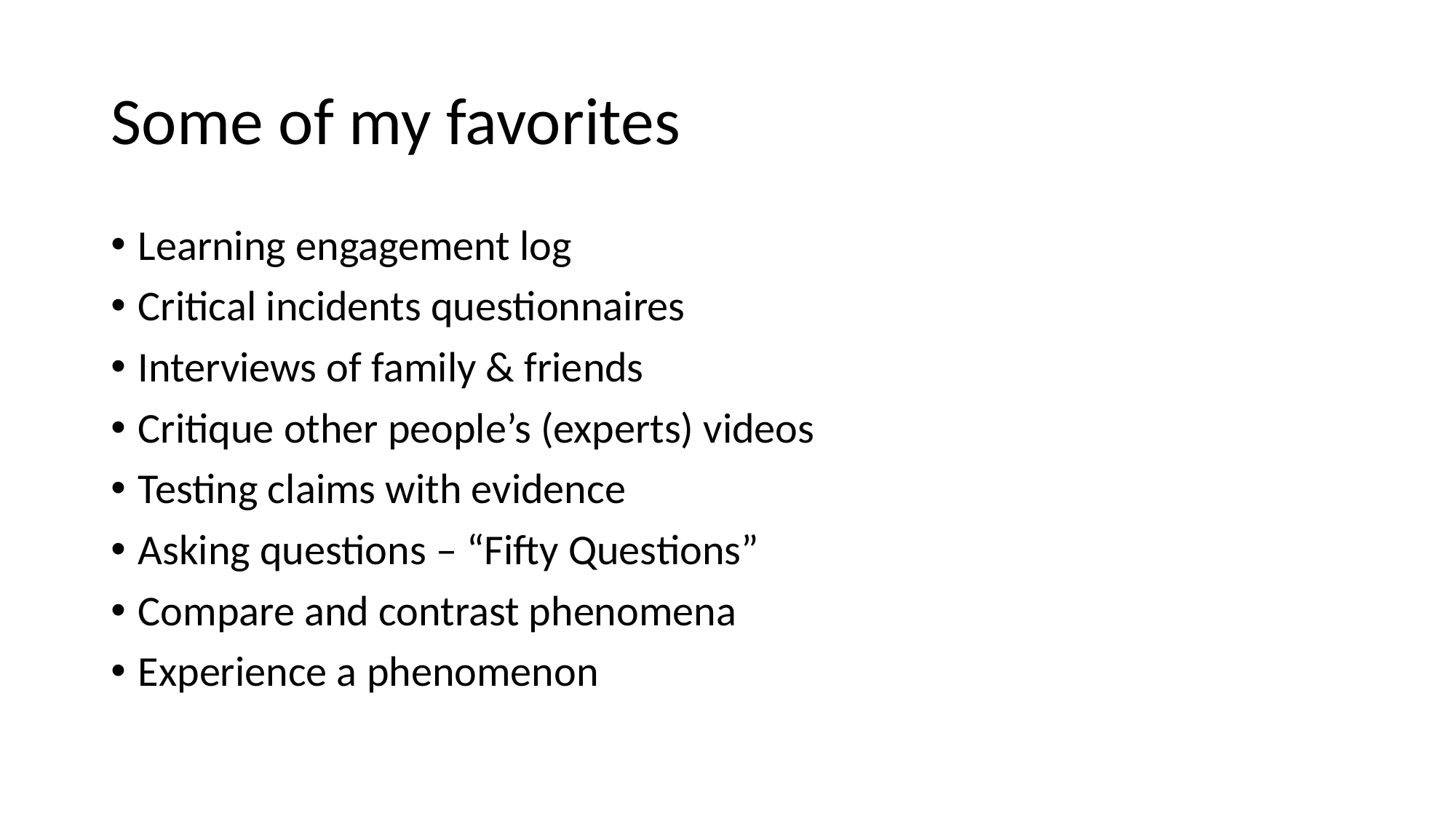

# Some of my favorites
Learning engagement log
Critical incidents questionnaires
Interviews of family & friends
Critique other people’s (experts) videos
Testing claims with evidence
Asking questions – “Fifty Questions”
Compare and contrast phenomena
Experience a phenomenon